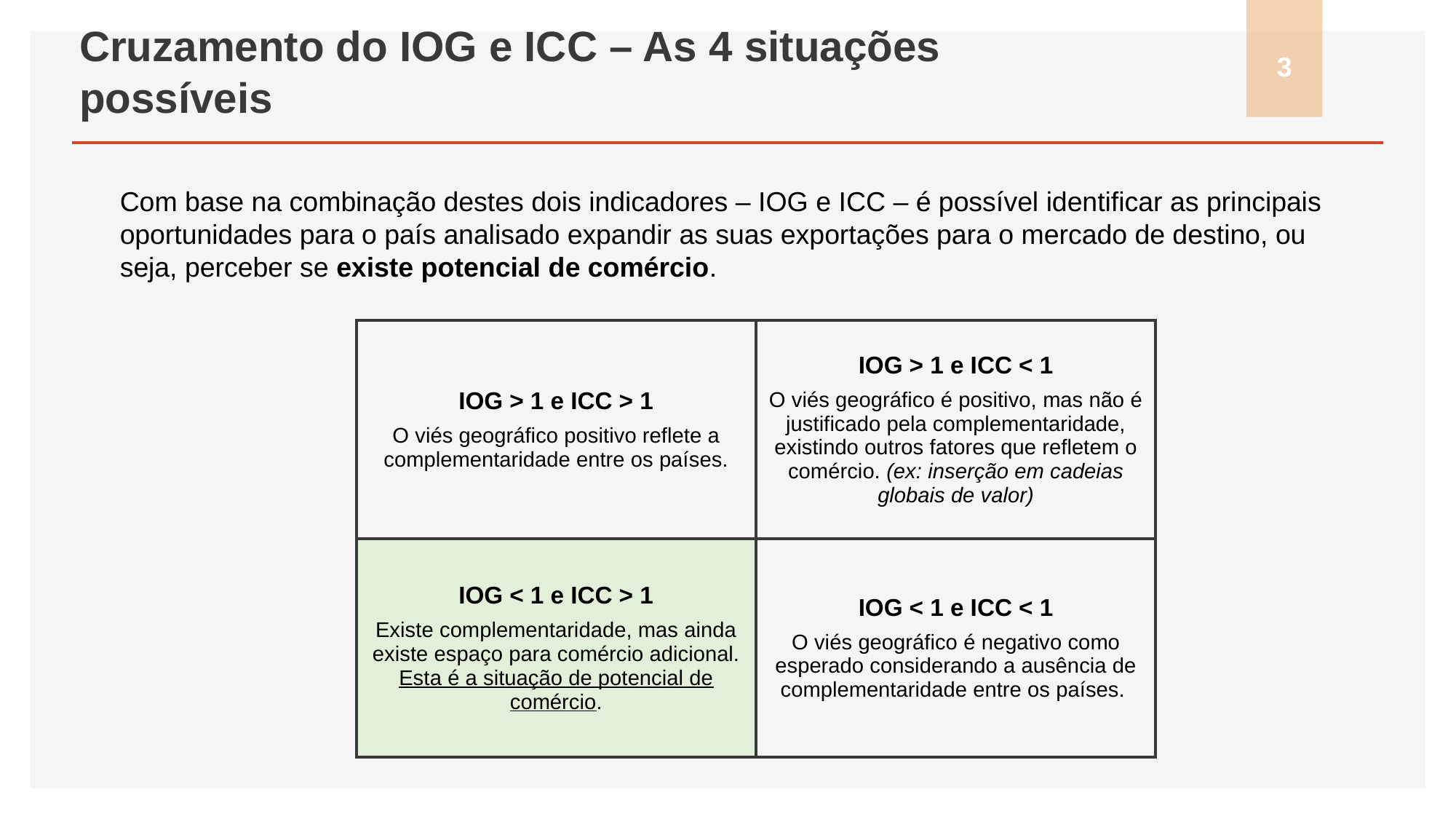

3
# Cruzamento do IOG e ICC – As 4 situações possíveis
Com base na combinação destes dois indicadores – IOG e ICC – é possível identificar as principais oportunidades para o país analisado expandir as suas exportações para o mercado de destino, ou seja, perceber se existe potencial de comércio.
| IOG > 1 e ICC > 1 O viés geográfico positivo reflete a complementaridade entre os países. | IOG > 1 e ICC < 1 O viés geográfico é positivo, mas não é justificado pela complementaridade, existindo outros fatores que refletem o comércio. (ex: inserção em cadeias globais de valor) |
| --- | --- |
| IOG < 1 e ICC > 1 Existe complementaridade, mas ainda existe espaço para comércio adicional. Esta é a situação de potencial de comércio. | IOG < 1 e ICC < 1 O viés geográfico é negativo como esperado considerando a ausência de complementaridade entre os países. |